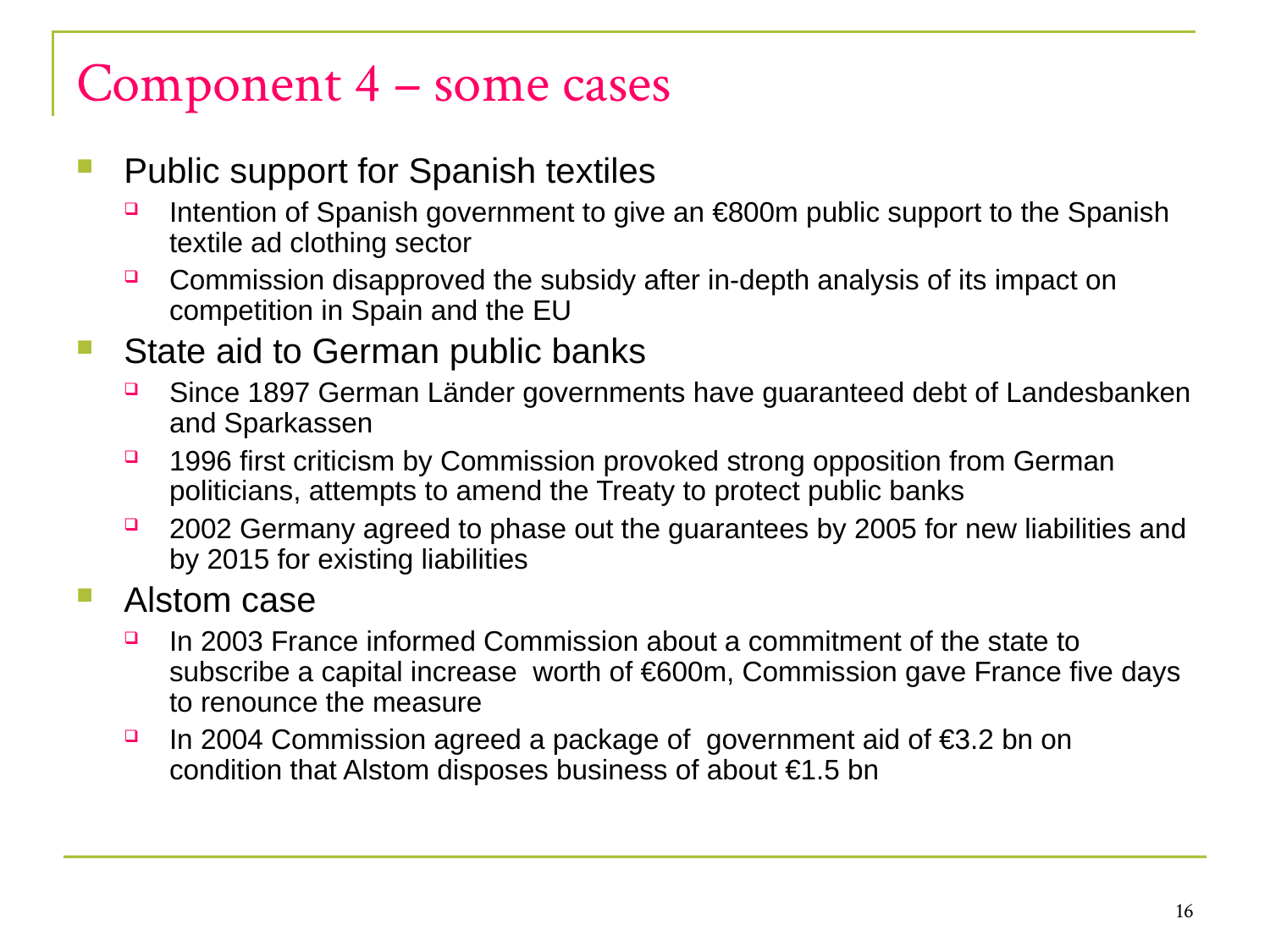

# Component 4 – some cases
Public support for Spanish textiles
Intention of Spanish government to give an €800m public support to the Spanish textile ad clothing sector
Commission disapproved the subsidy after in-depth analysis of its impact on competition in Spain and the EU
State aid to German public banks
Since 1897 German Länder governments have guaranteed debt of Landesbanken and Sparkassen
1996 first criticism by Commission provoked strong opposition from German politicians, attempts to amend the Treaty to protect public banks
2002 Germany agreed to phase out the guarantees by 2005 for new liabilities and by 2015 for existing liabilities
Alstom case
In 2003 France informed Commission about a commitment of the state to subscribe a capital increase  worth of €600m, Commission gave France five days to renounce the measure
In 2004 Commission agreed a package of  government aid of €3.2 bn on condition that Alstom disposes business of about €1.5 bn
16